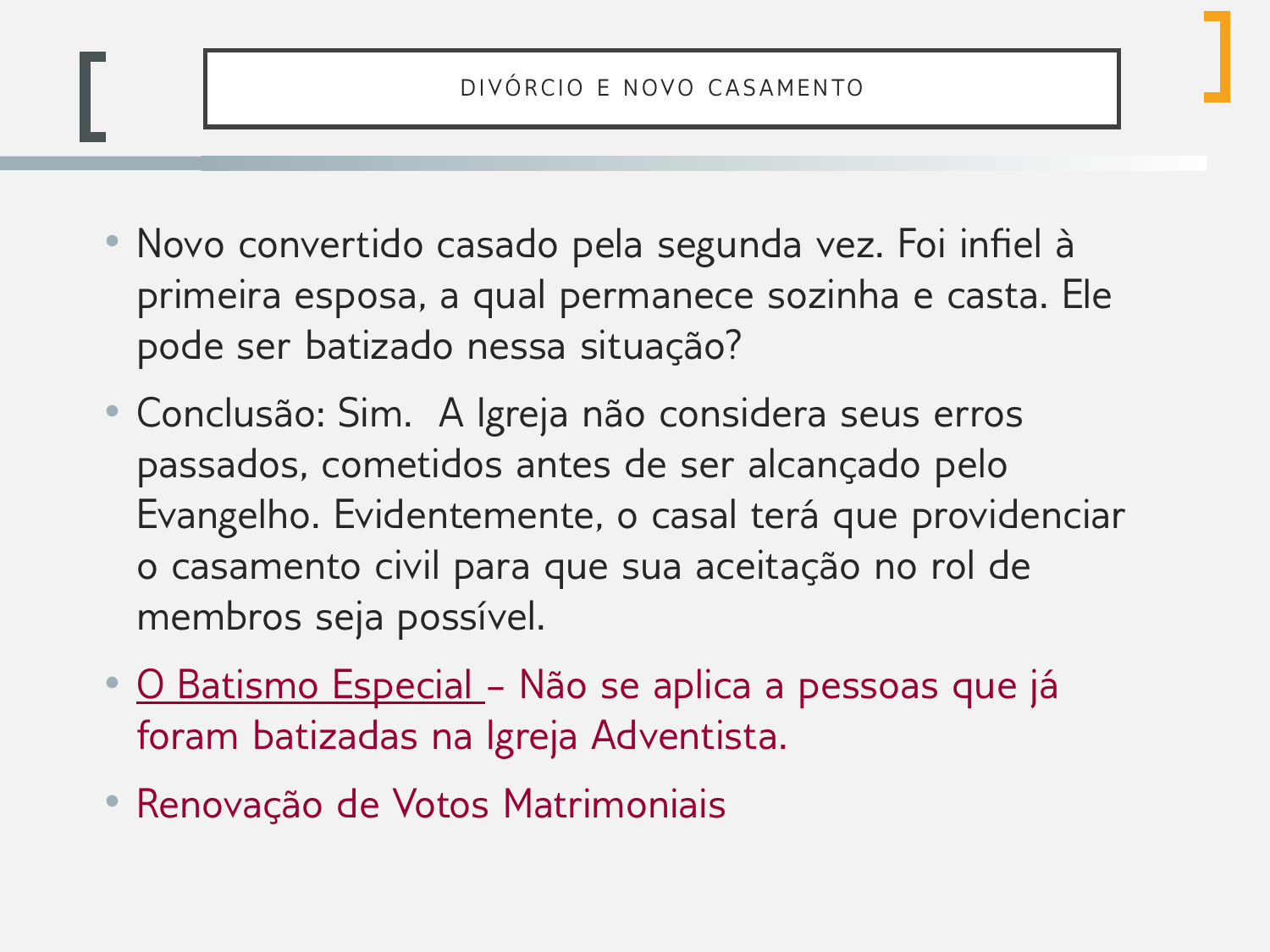

# Divórcio e Novo Casamento
Novo convertido casado pela segunda vez. Foi infiel à primeira esposa, a qual permanece sozinha e casta. Ele pode ser batizado nessa situação?
Conclusão: Sim.  A Igreja não considera seus erros passados, cometidos antes de ser alcançado pelo Evangelho. Evidentemente, o casal terá que providenciar o casamento civil para que sua aceitação no rol de membros seja possível.
O Batismo Especial – Não se aplica a pessoas que já foram batizadas na Igreja Adventista.
Renovação de Votos Matrimoniais